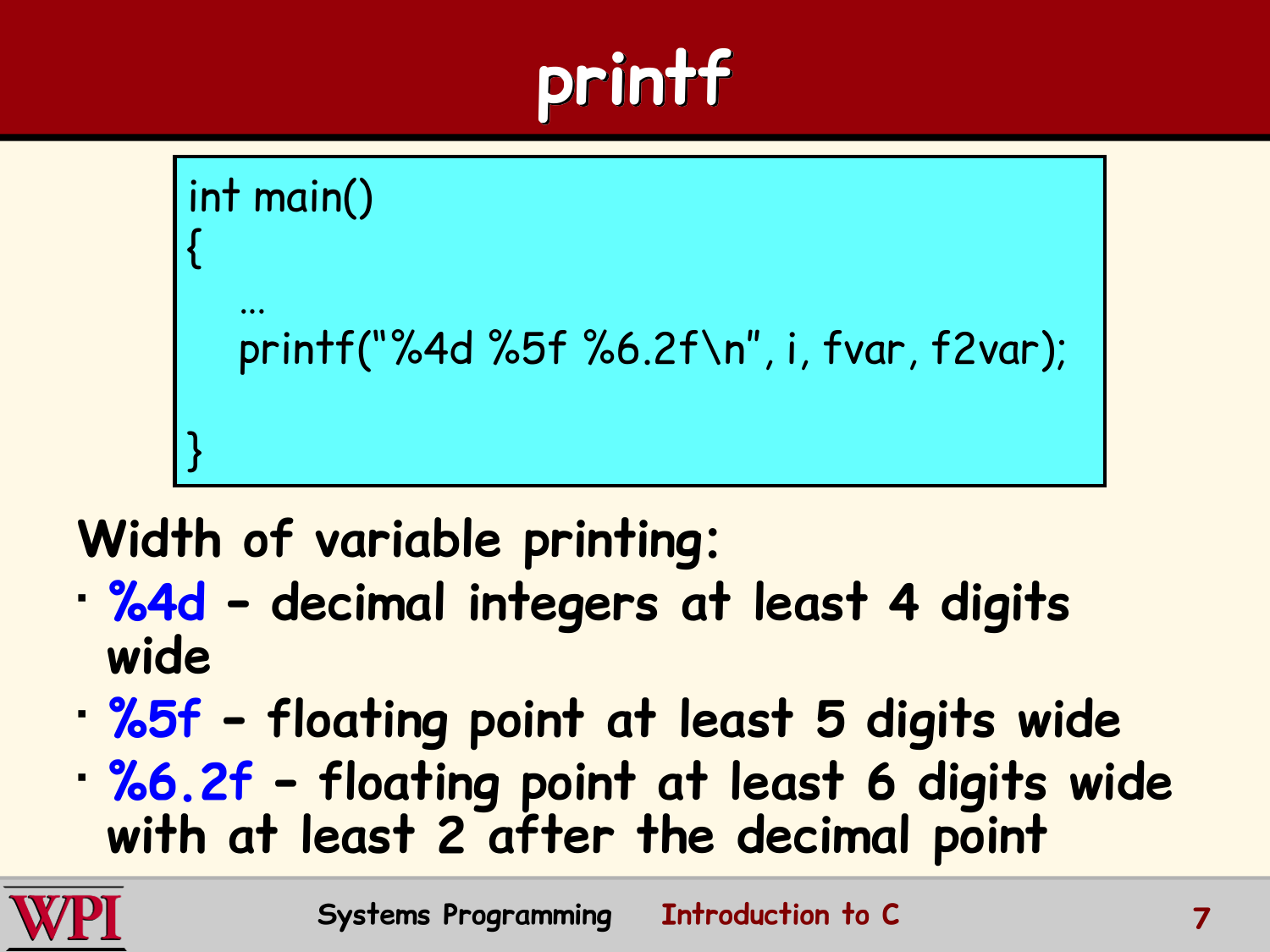

# printf
int main()
{
    …
    printf(“%4d %5f %6.2f\n”, i, fvar, f2var);

}

Width of variable printing:
%4d – decimal integers at least 4 digits wide
%5f – floating point at least 5 digits wide
%6.2f – floating point at least 6 digits wide with at least 2 after the decimal point

Systems Programming    Introduction to C
7